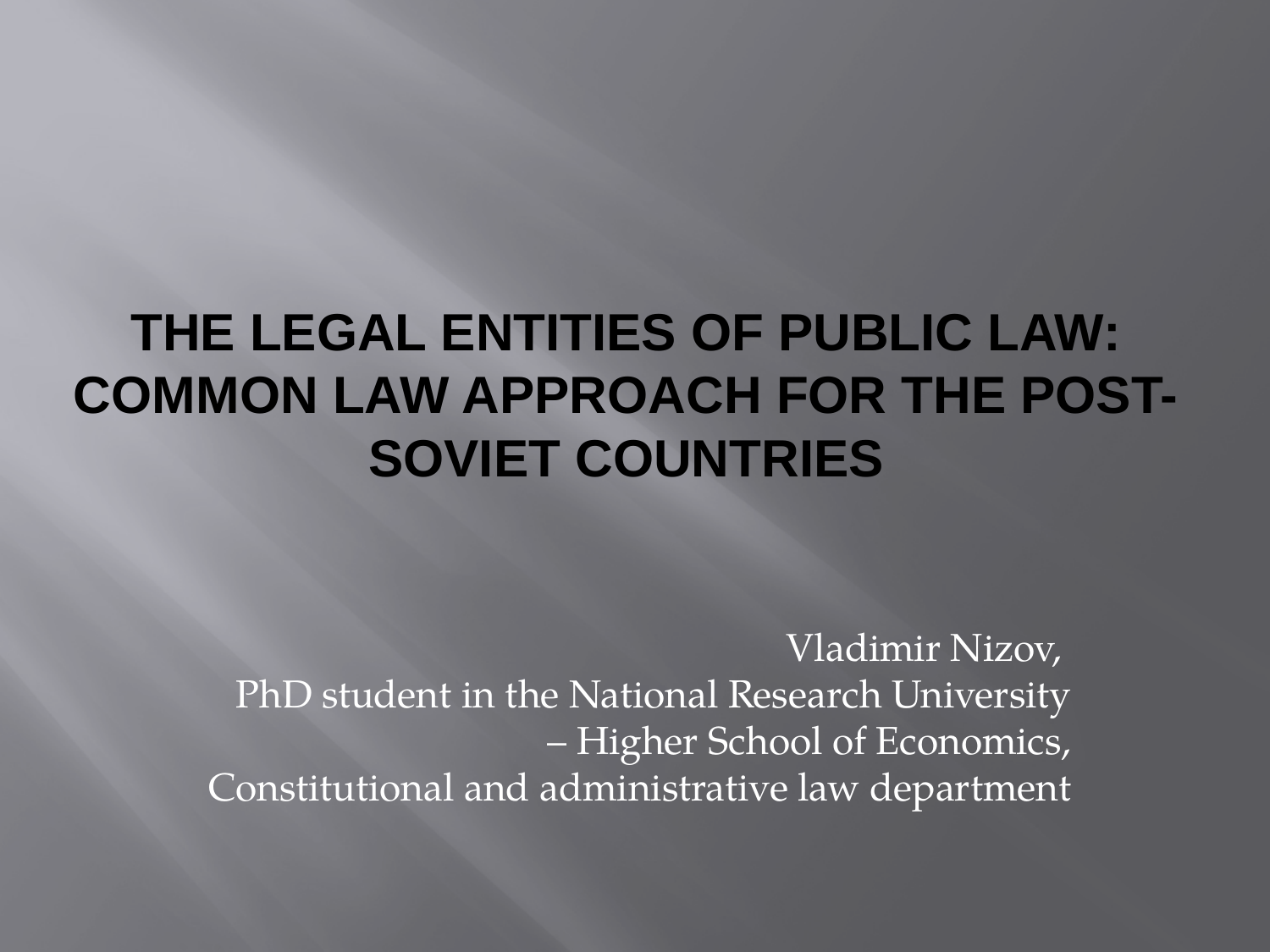

# THE LEGAL ENTITIES OF PUBLIC LAW: COMMON LAW APPROACH FOR the POST-SOVIET COUNTRIES
Vladimir Nizov,
PhD student in the National Research University – Higher School of Economics,
Constitutional and administrative law department